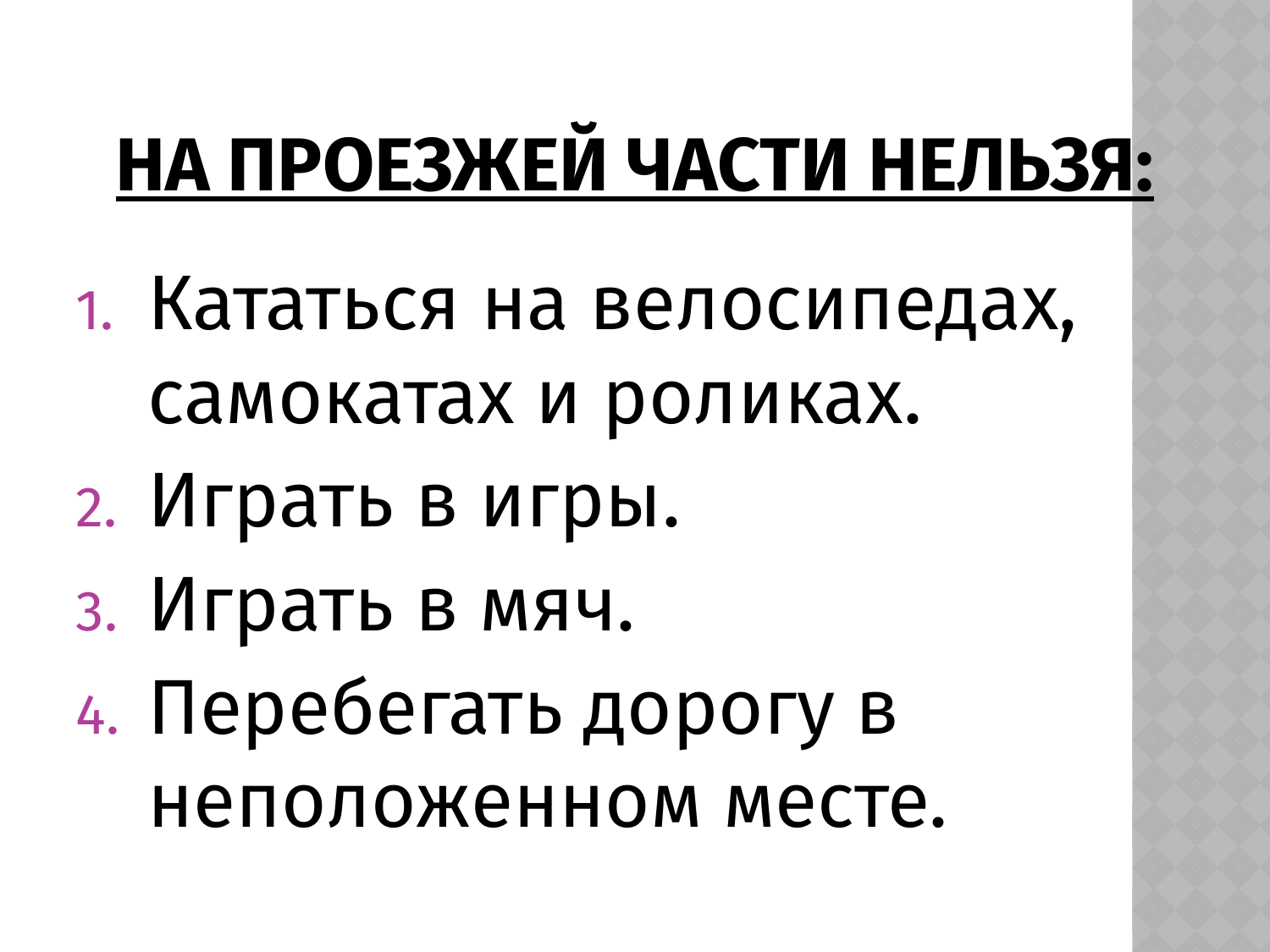

# На проезжей части нельзя:
Кататься на велосипедах, самокатах и роликах.
Играть в игры.
Играть в мяч.
Перебегать дорогу в неположенном месте.